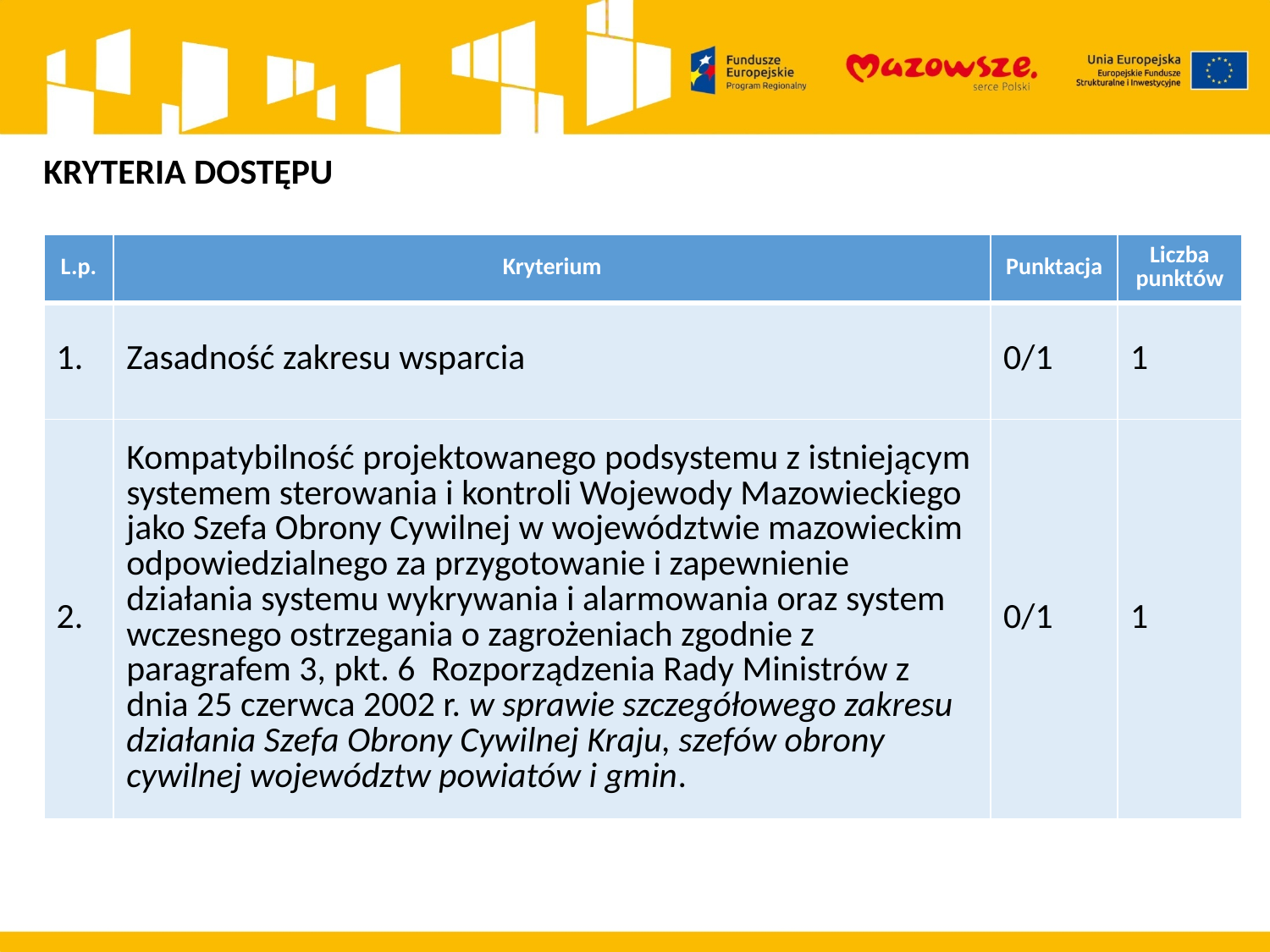

KRYTERIA DOSTĘPU
| L.p. | Kryterium | Punktacja | Liczba punktów |
| --- | --- | --- | --- |
| 1. | Zasadność zakresu wsparcia | 0/1 | 1 |
| 2. | Kompatybilność projektowanego podsystemu z istniejącym systemem sterowania i kontroli Wojewody Mazowieckiego jako Szefa Obrony Cywilnej w województwie mazowieckim odpowiedzialnego za przygotowanie i zapewnienie działania systemu wykrywania i alarmowania oraz system wczesnego ostrzegania o zagrożeniach zgodnie z paragrafem 3, pkt. 6 Rozporządzenia Rady Ministrów z dnia 25 czerwca 2002 r. w sprawie szczegółowego zakresu działania Szefa Obrony Cywilnej Kraju, szefów obrony cywilnej województw powiatów i gmin. | 0/1 | 1 |